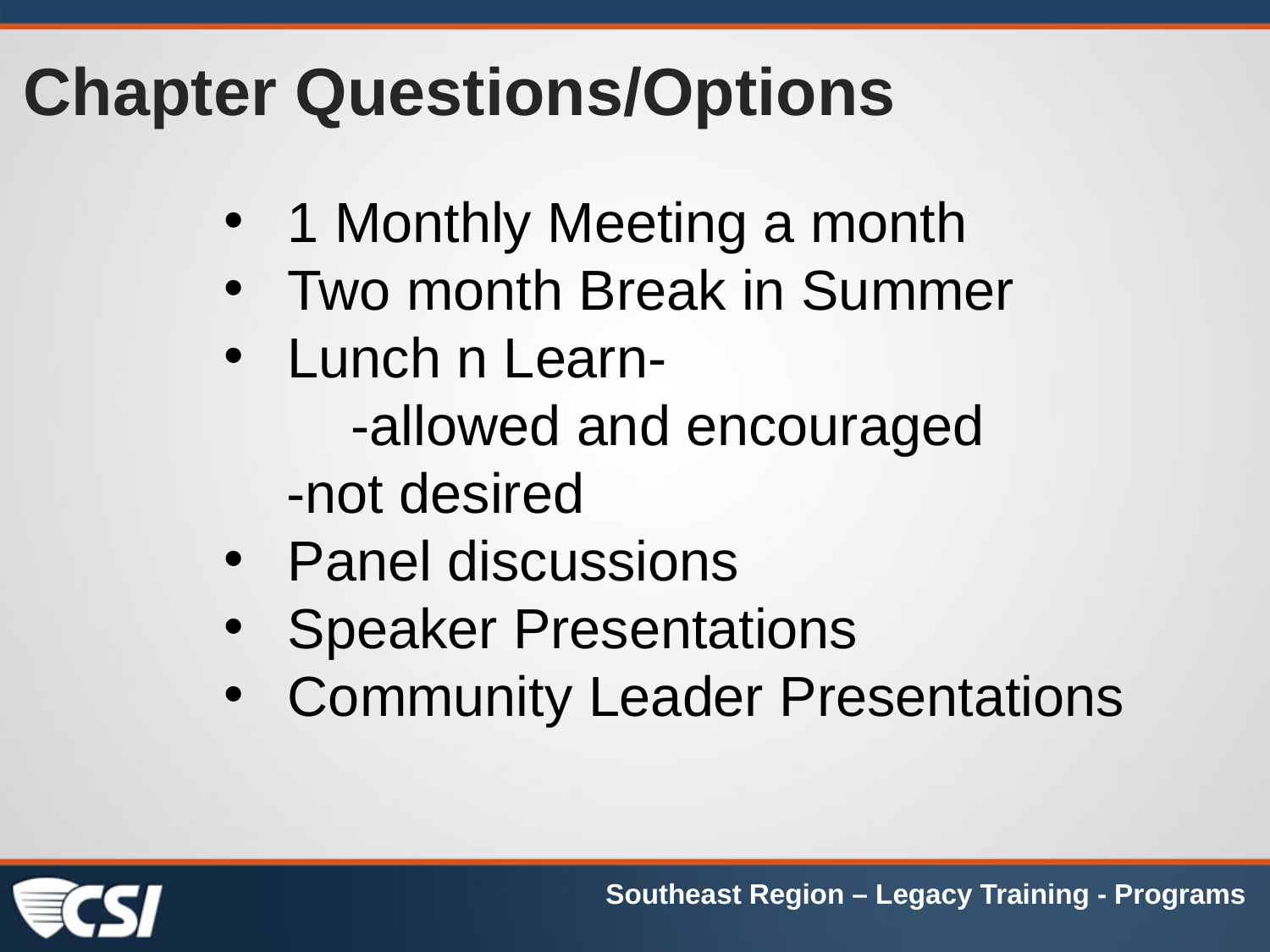

# Chapter Questions/Options
1 Monthly Meeting a month
Two month Break in Summer
Lunch n Learn-
	-allowed and encouraged
    -not desired
Panel discussions
Speaker Presentations
Community Leader Presentations

Southeast Region – Legacy Training - Programs